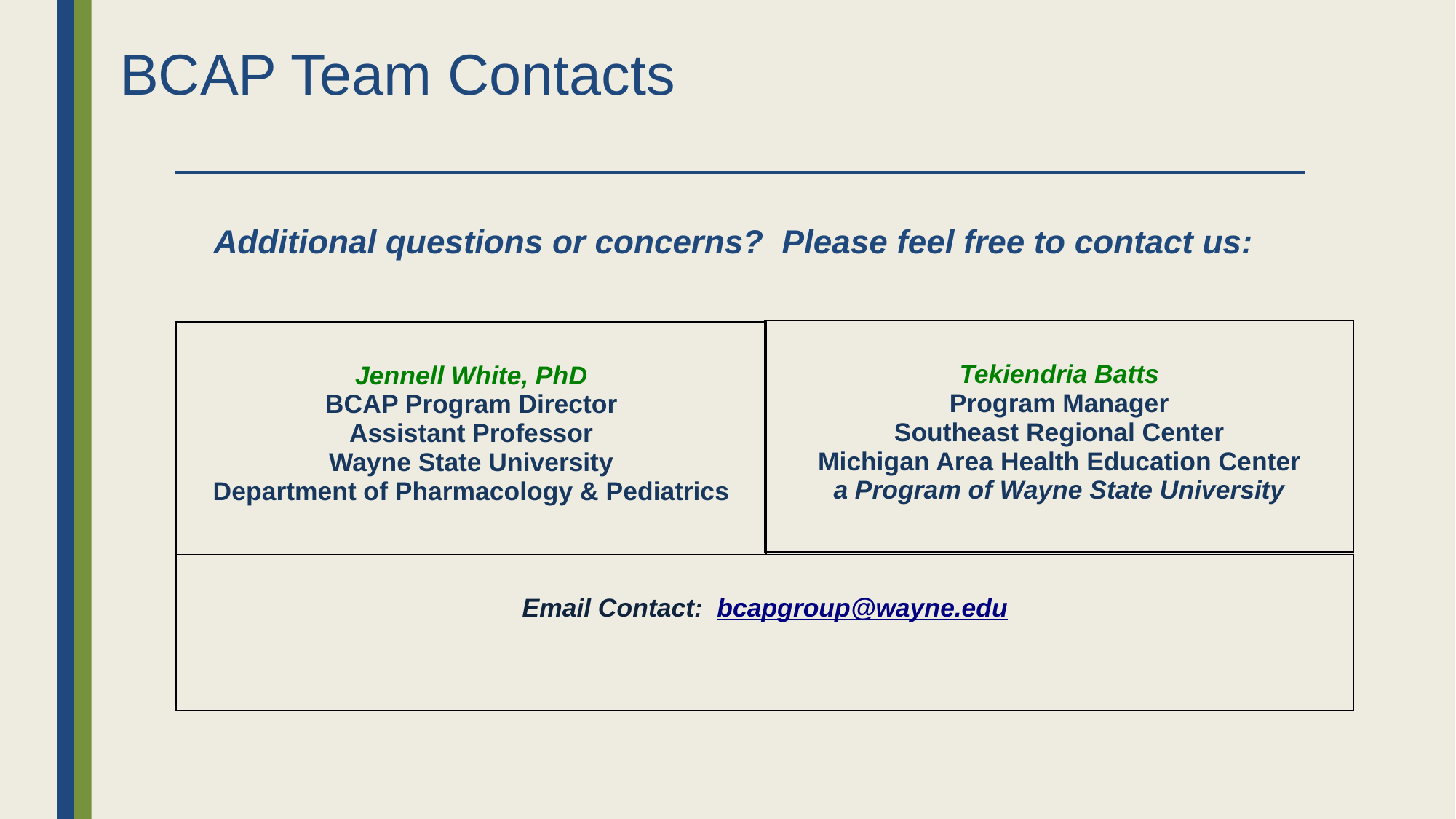

# BCAP Team Contacts

Additional questions or concerns?  Please feel free to contact us:
| Tekiendria Batts Program Manager Southeast Regional Center Michigan Area Health Education Center a Program of Wayne State University |
| --- |
| Jennell White, PhD BCAP Program Director Assistant Professor Wayne State University Department of Pharmacology & Pediatrics |
| --- |
| Email Contact: bcapgroup@wayne.edu |
| --- |